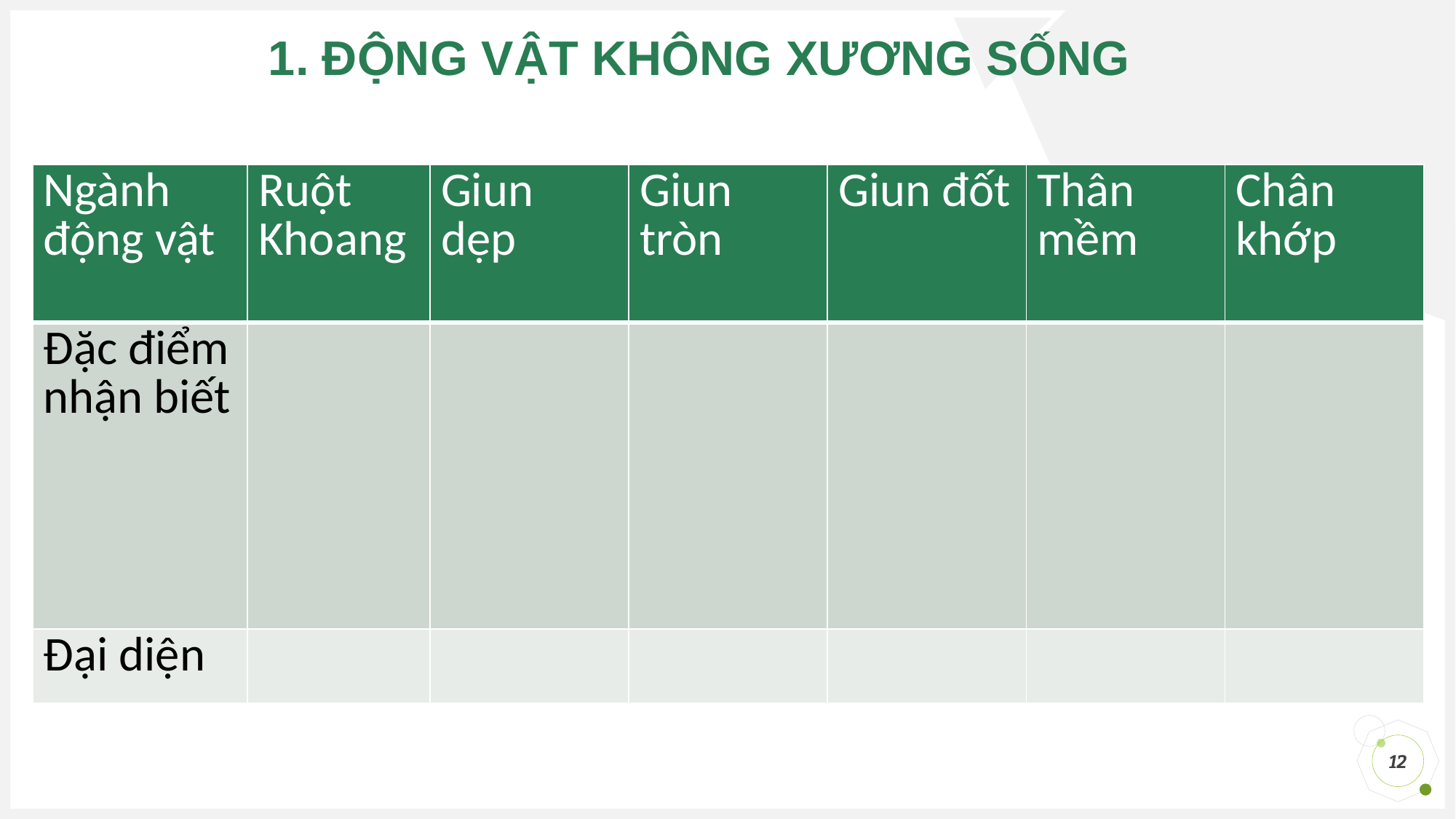

# 1. ĐỘNG VẬT KHÔNG XƯƠNG SỐNG
| Ngành động vật | Ruột Khoang | Giun dẹp | Giun tròn | Giun đốt | Thân mềm | Chân khớp |
| --- | --- | --- | --- | --- | --- | --- |
| Đặc điểm nhận biết |  |  |  |  |  |  |
| Đại diện |  |  |  |  |  |  |
12